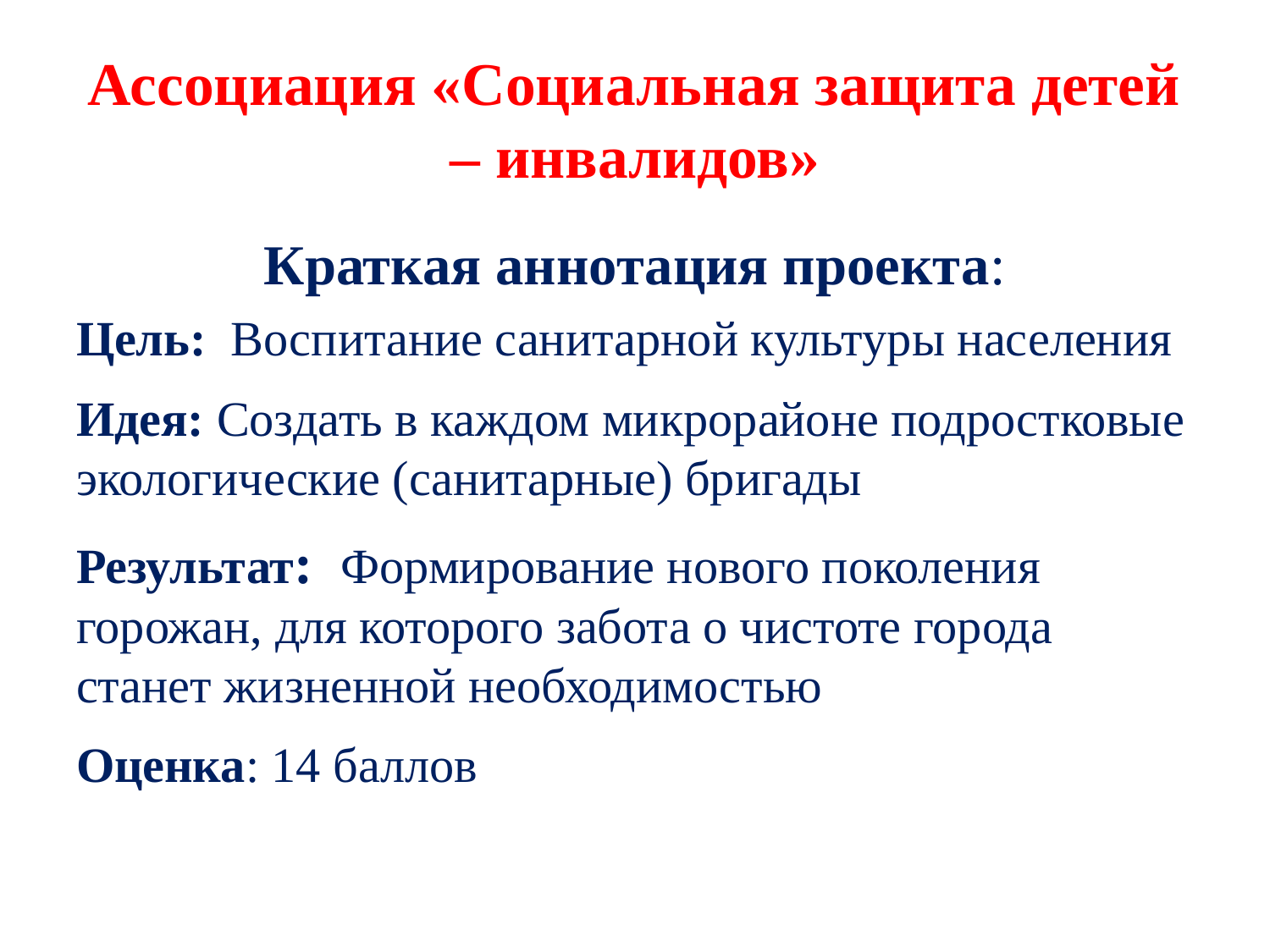

# Ассоциация «Социальная защита детей – инвалидов»
Краткая аннотация проекта:
Цель:  Воспитание санитарной культуры населения
Идея: Создать в каждом микрорайоне подростковые экологические (санитарные) бригады
Результат:  Формирование нового поколения горожан, для которого забота о чистоте города станет жизненной необходимостью
Оценка: 14 баллов